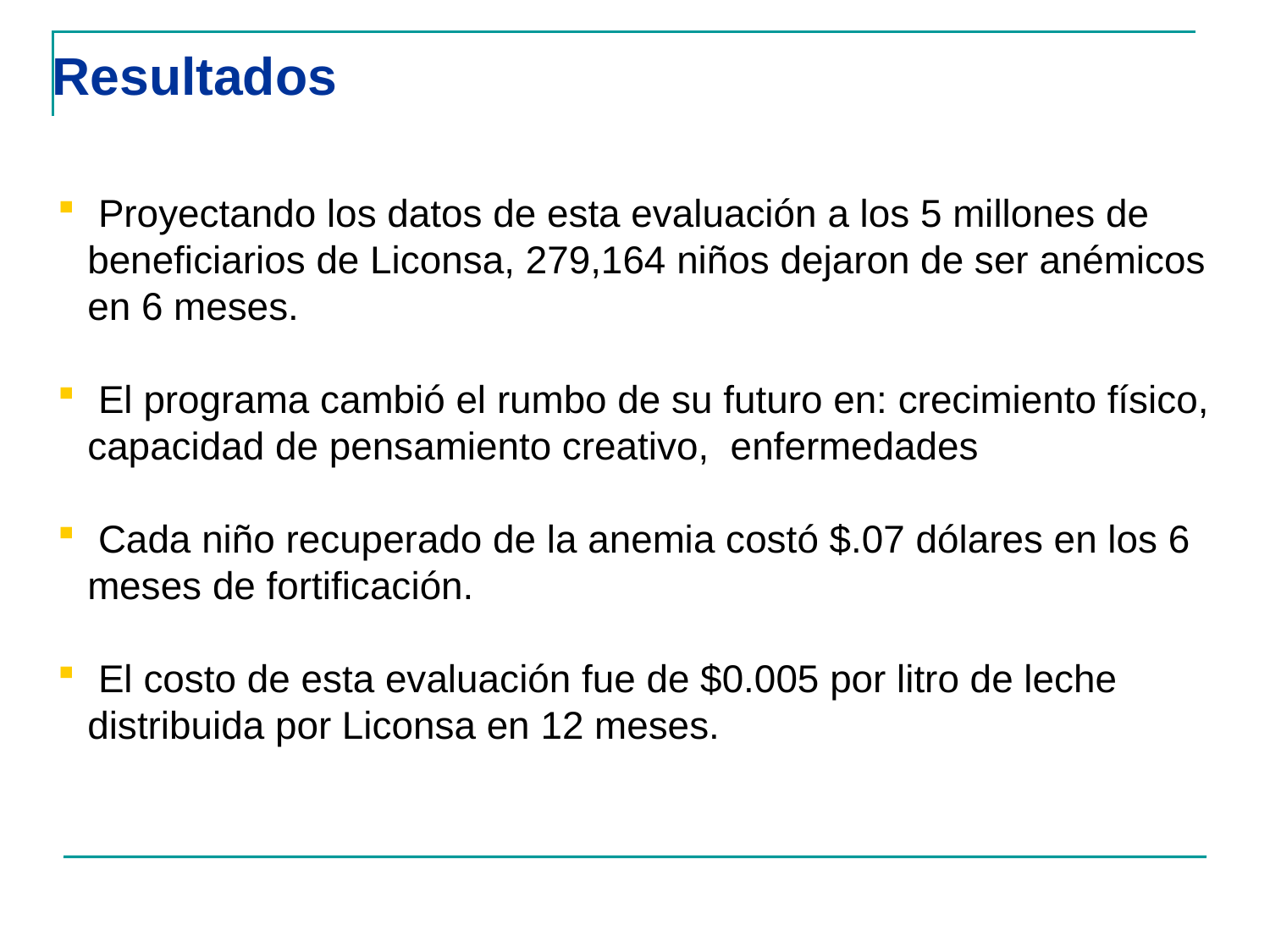

Resultados

 Proyectando los datos de esta evaluación a los 5 millones de beneficiarios de Liconsa, 279,164 niños dejaron de ser anémicos en 6 meses.

 El programa cambió el rumbo de su futuro en: crecimiento físico, capacidad de pensamiento creativo,  enfermedades

 Cada niño recuperado de la anemia costó $.07 dólares en los 6 meses de fortificación.

 El costo de esta evaluación fue de $0.005 por litro de leche distribuida por Liconsa en 12 meses.